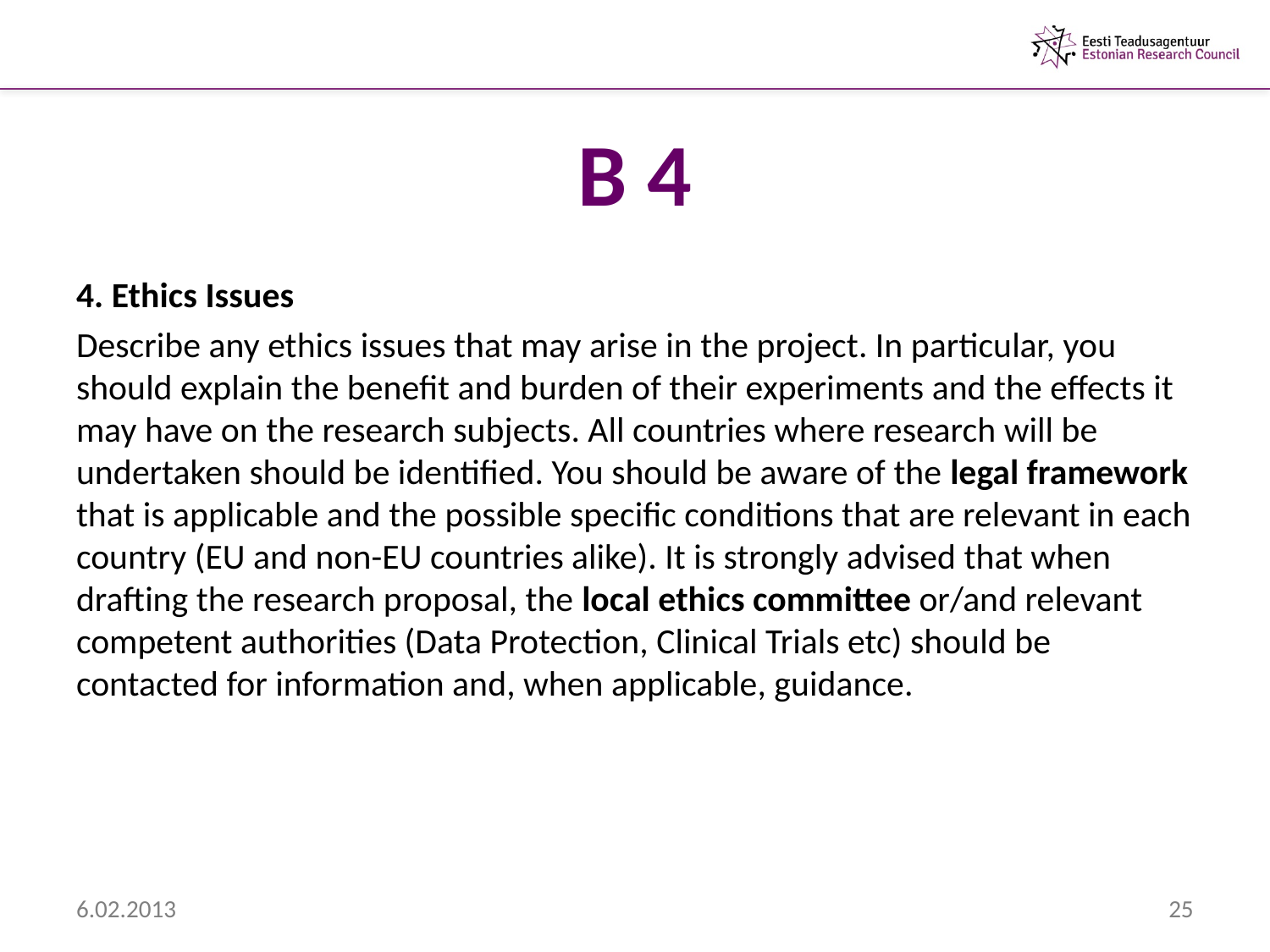

# B 4
4. Ethics Issues
Describe any ethics issues that may arise in the project. In particular, you should explain the benefit and burden of their experiments and the effects it may have on the research subjects. All countries where research will be undertaken should be identified. You should be aware of the legal framework that is applicable and the possible specific conditions that are relevant in each country (EU and non-EU countries alike). It is strongly advised that when drafting the research proposal, the local ethics committee or/and relevant competent authorities (Data Protection, Clinical Trials etc) should be contacted for information and, when applicable, guidance.
6.02.2013
25